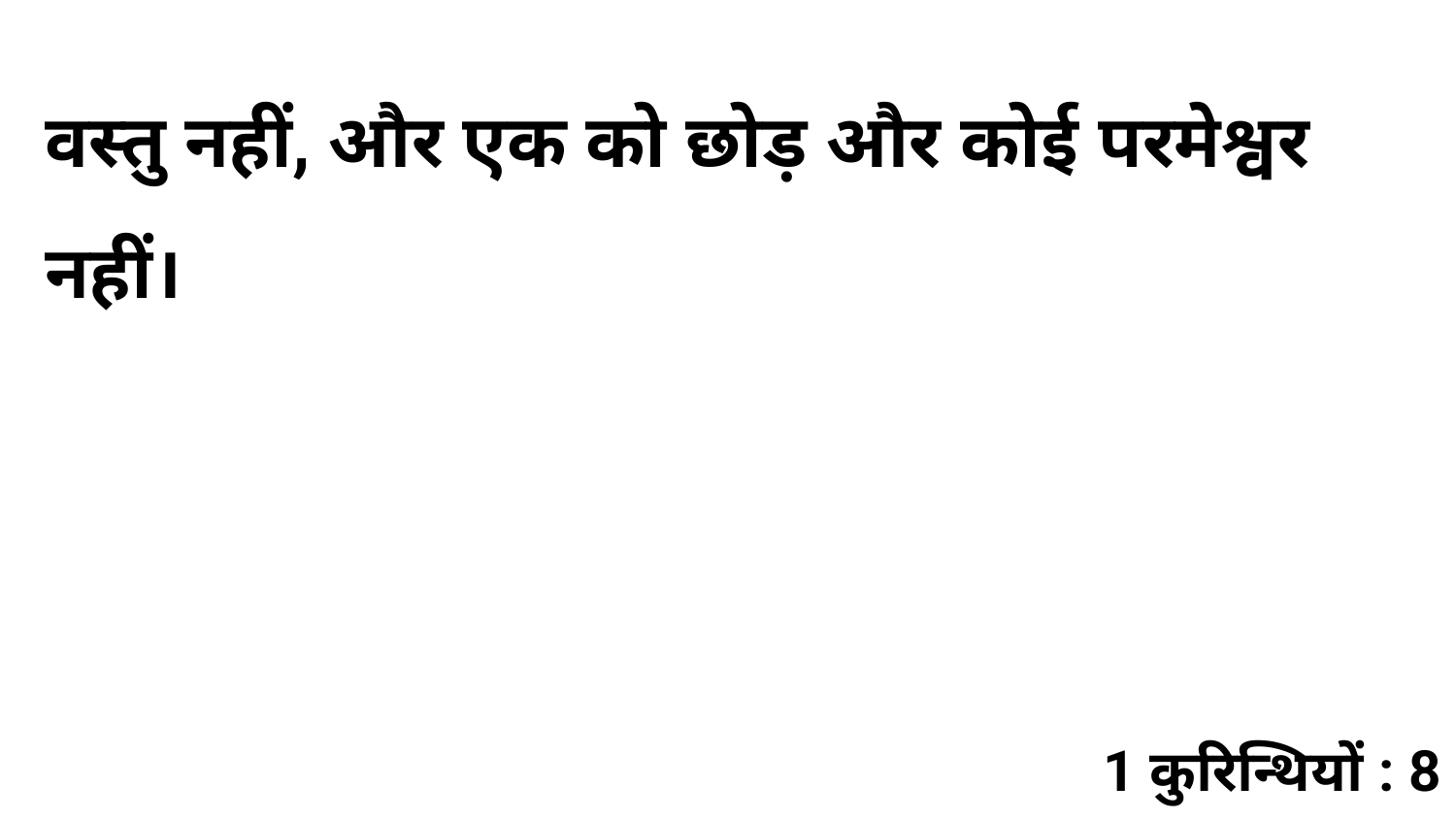

वस्तु नहीं, और एक को छोड़ और कोई परमेश्वर नहीं।
1 कुरिन्थियों : 8